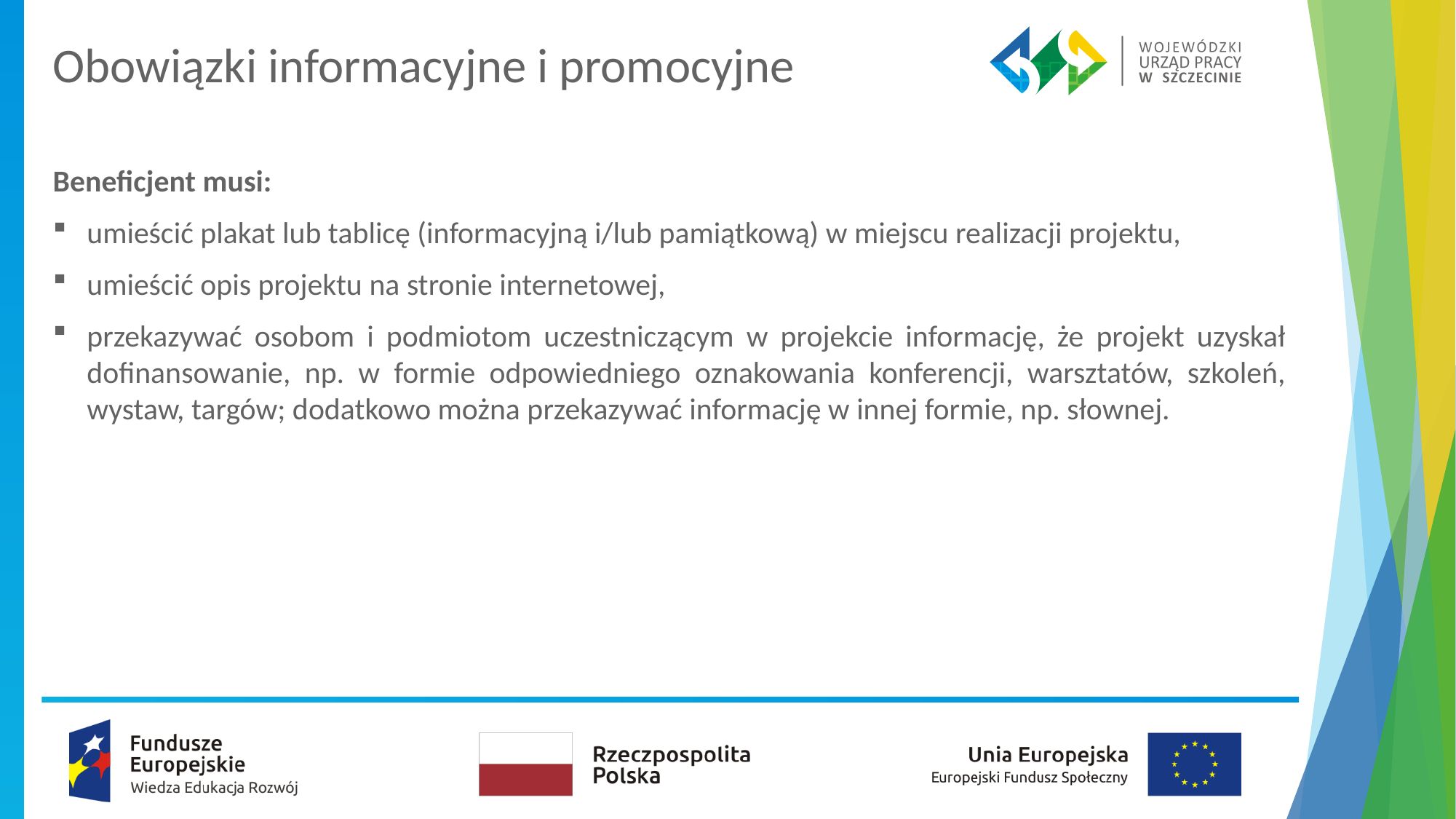

# Obowiązki informacyjne i promocyjne
Beneficjent musi:
umieścić plakat lub tablicę (informacyjną i/lub pamiątkową) w miejscu realizacji projektu,
umieścić opis projektu na stronie internetowej,
przekazywać osobom i podmiotom uczestniczącym w projekcie informację, że projekt uzyskał dofinansowanie, np. w formie odpowiedniego oznakowania konferencji, warsztatów, szkoleń, wystaw, targów; dodatkowo można przekazywać informację w innej formie, np. słownej.